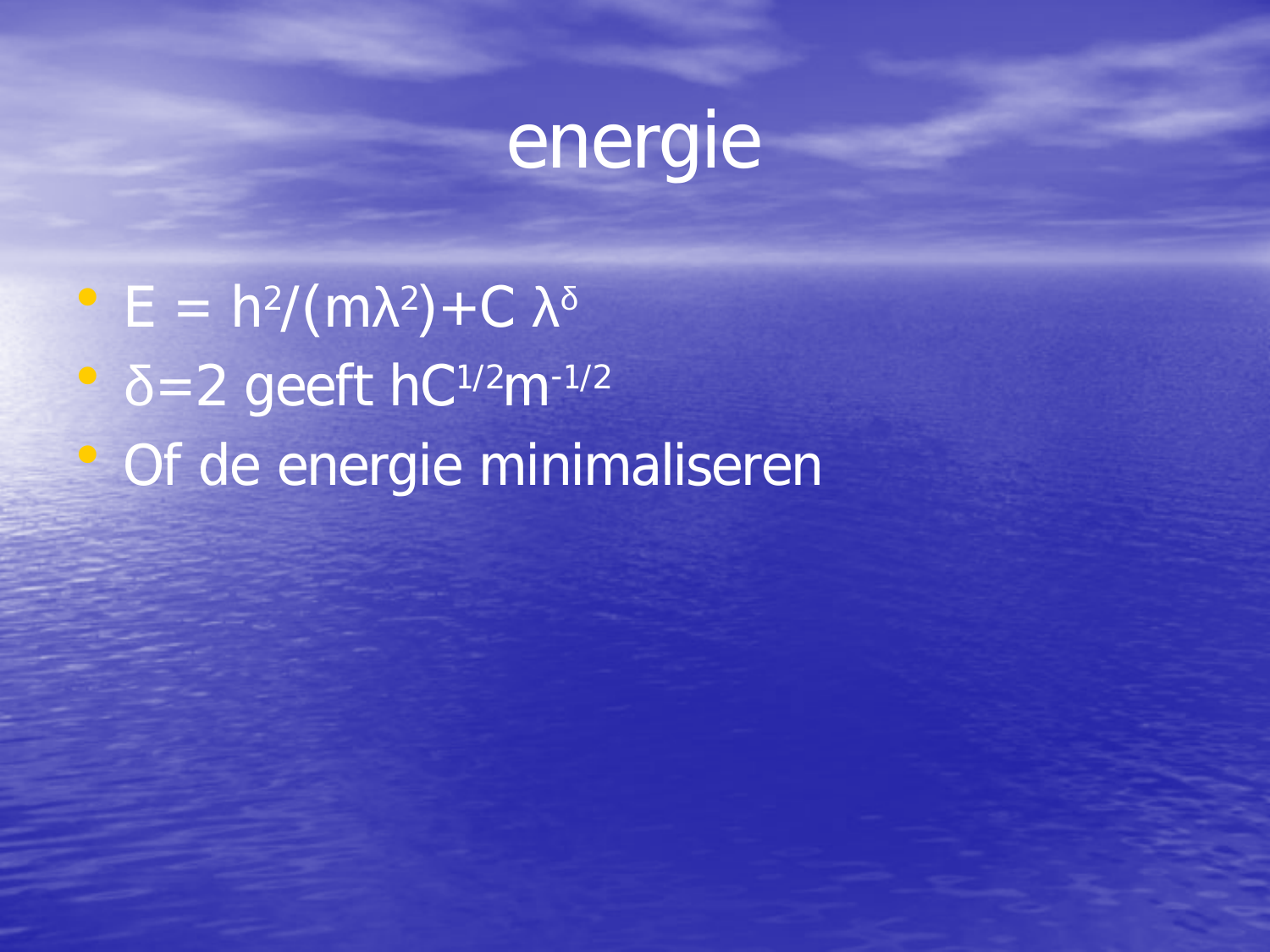

# energie
E = h2/(mλ2)+C λδ
δ=2 geeft hC1/2m-1/2
Of de energie minimaliseren